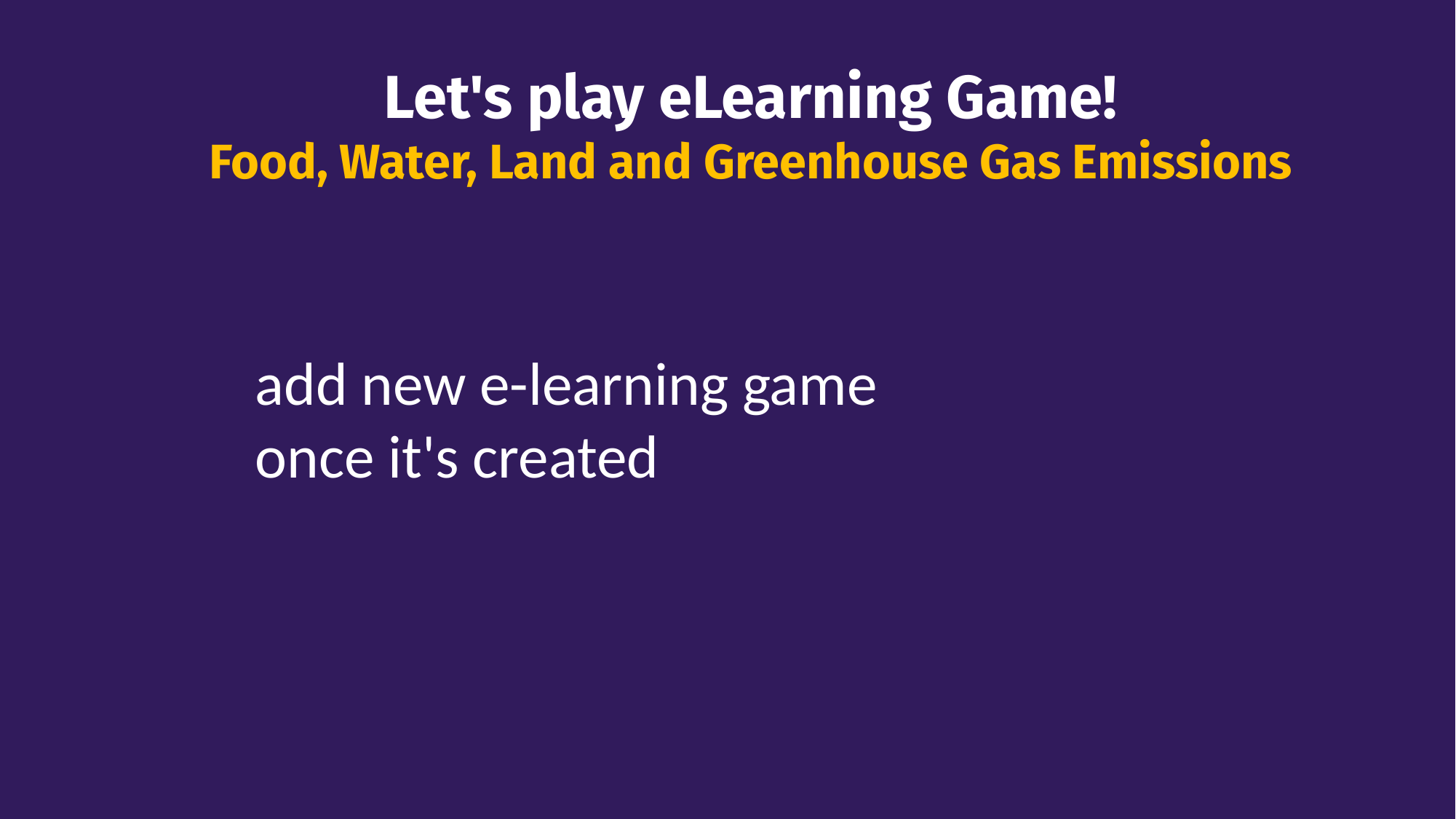

Let's play eLearning Game!
Food, Water, Land and Greenhouse Gas Emissions
add new e-learning game once it's created